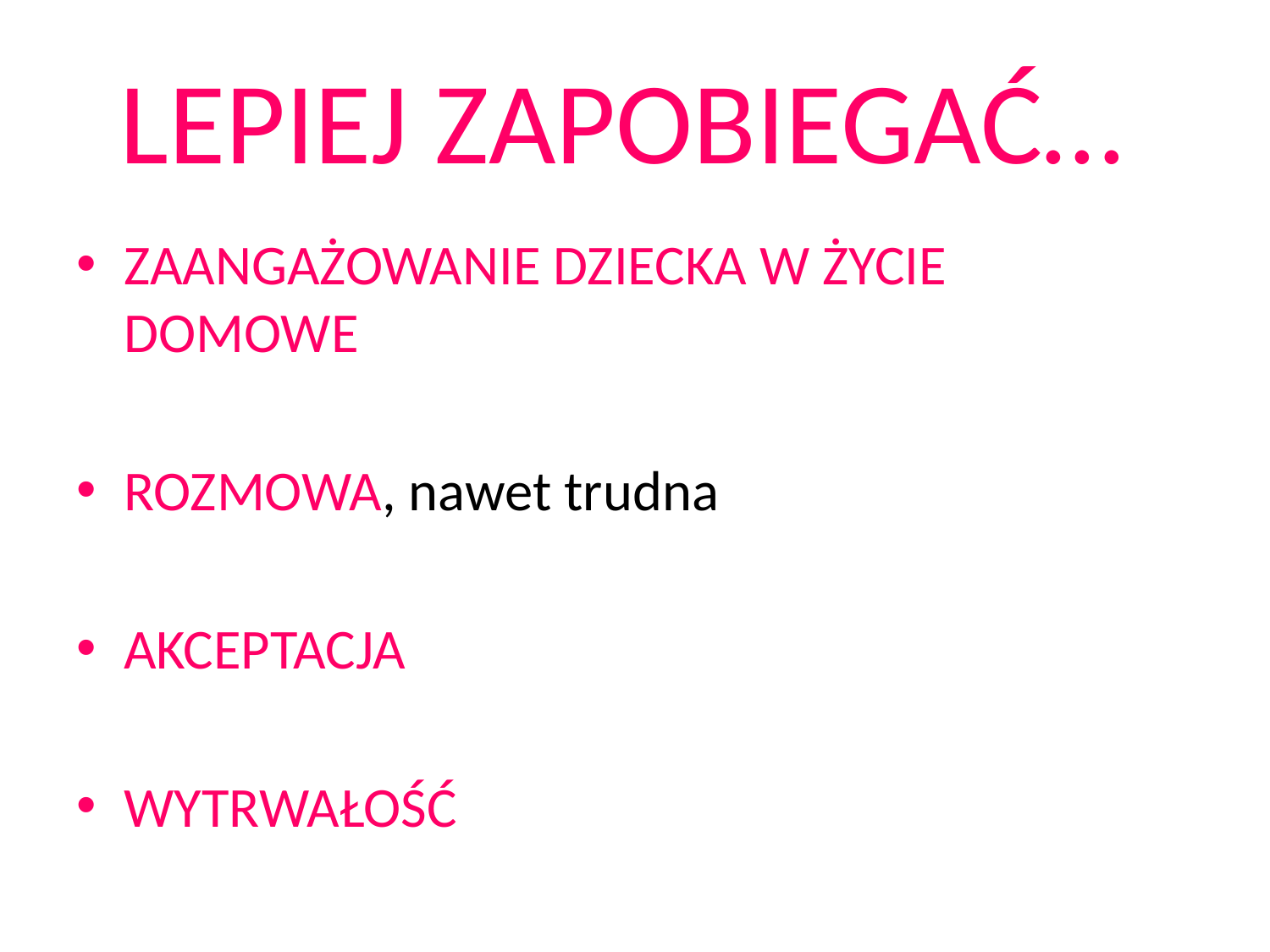

# LEPIEJ ZAPOBIEGAĆ…
ZAANGAŻOWANIE DZIECKA W ŻYCIE DOMOWE

ROZMOWA, nawet trudna

AKCEPTACJA

WYTRWAŁOŚĆ